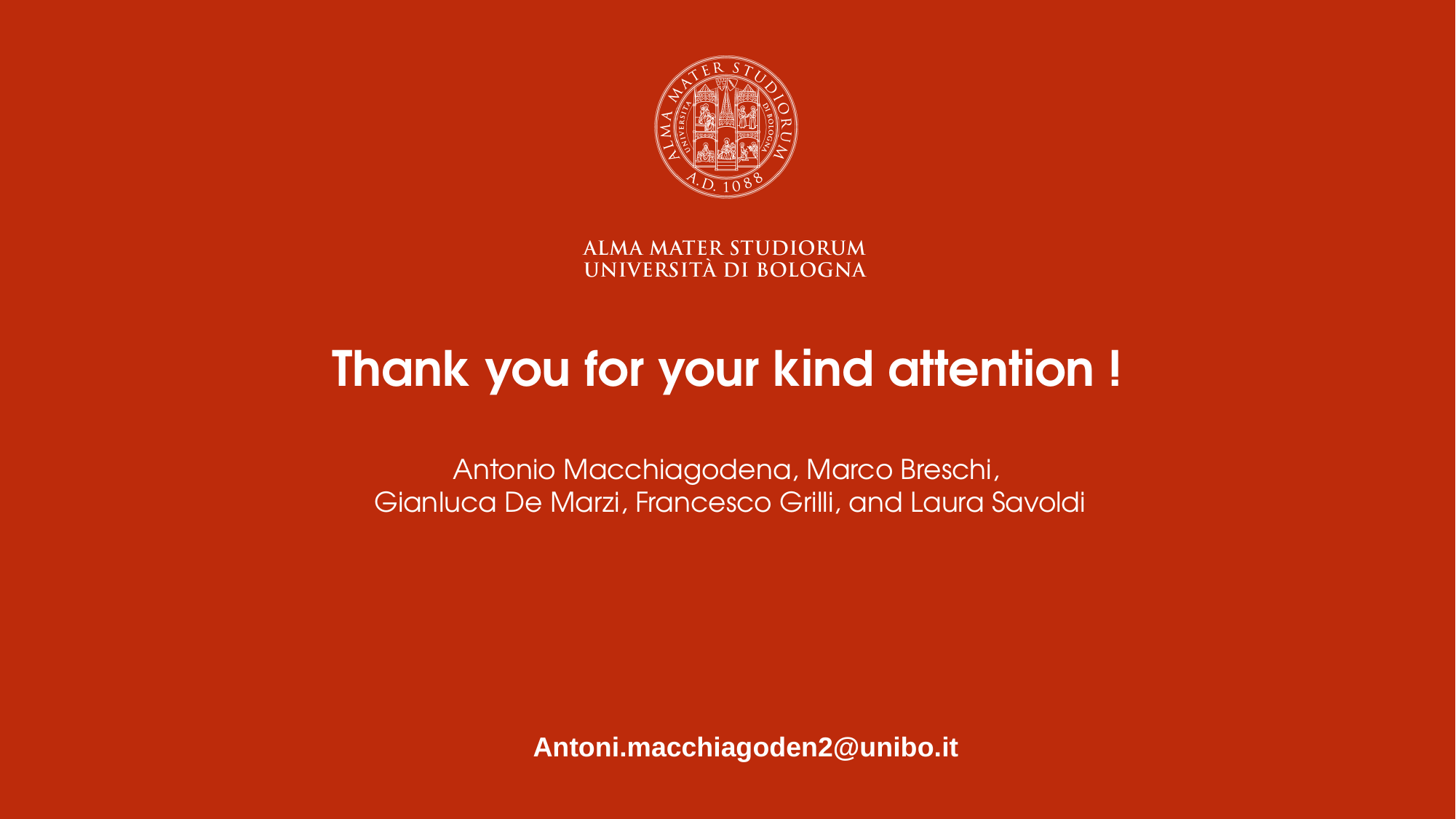

Thank you for your kind attention !
Antonio Macchiagodena, Marco Breschi,
Gianluca De Marzi, Francesco Grilli, and Laura Savoldi
Antoni.macchiagoden2@unibo.it